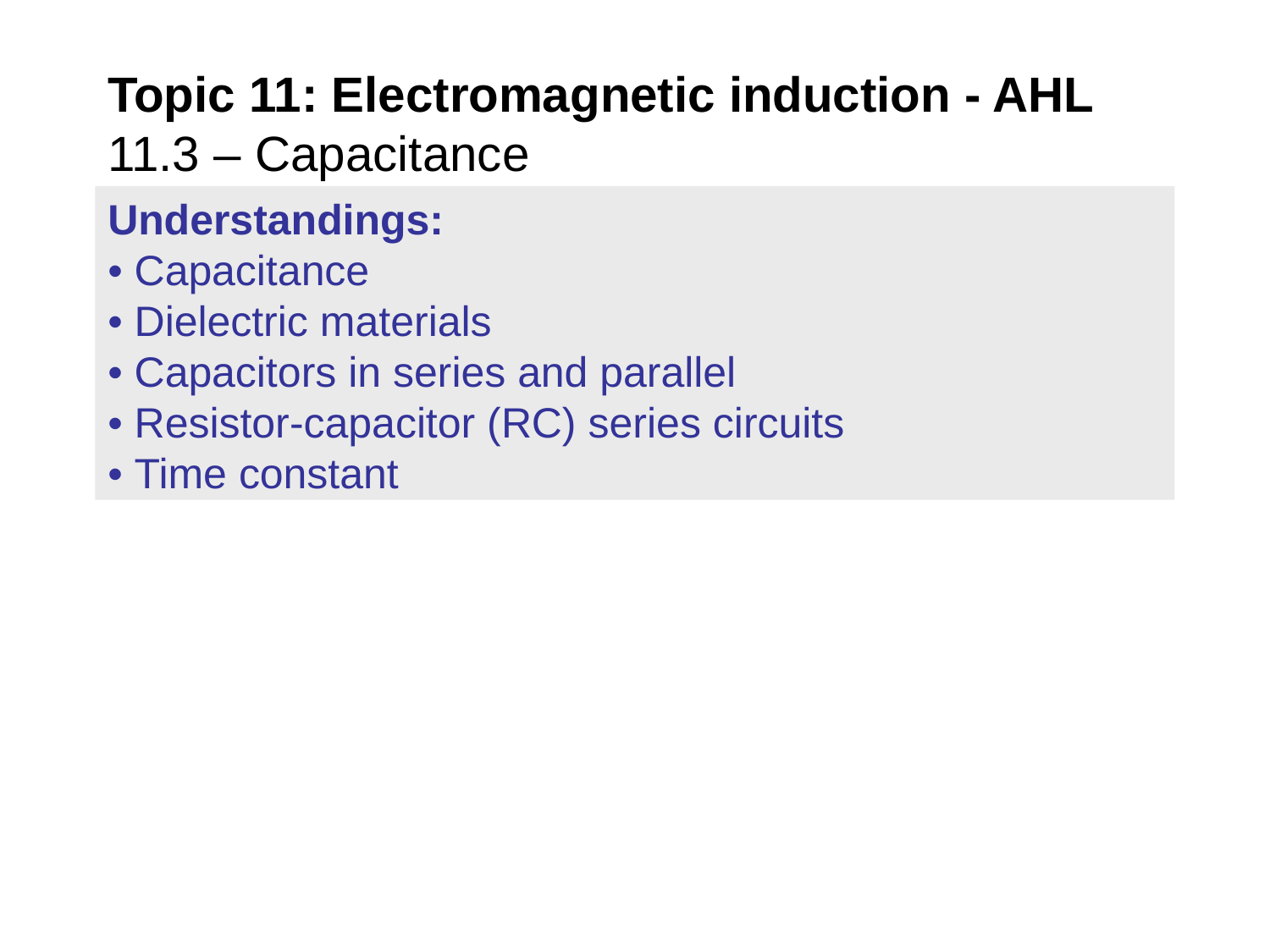

Topic 11: Electromagnetic induction - AHL
11.3 – Capacitance
Understandings:
• Capacitance
• Dielectric materials
• Capacitors in series and parallel
• Resistor-capacitor (RC) series circuits
• Time constant